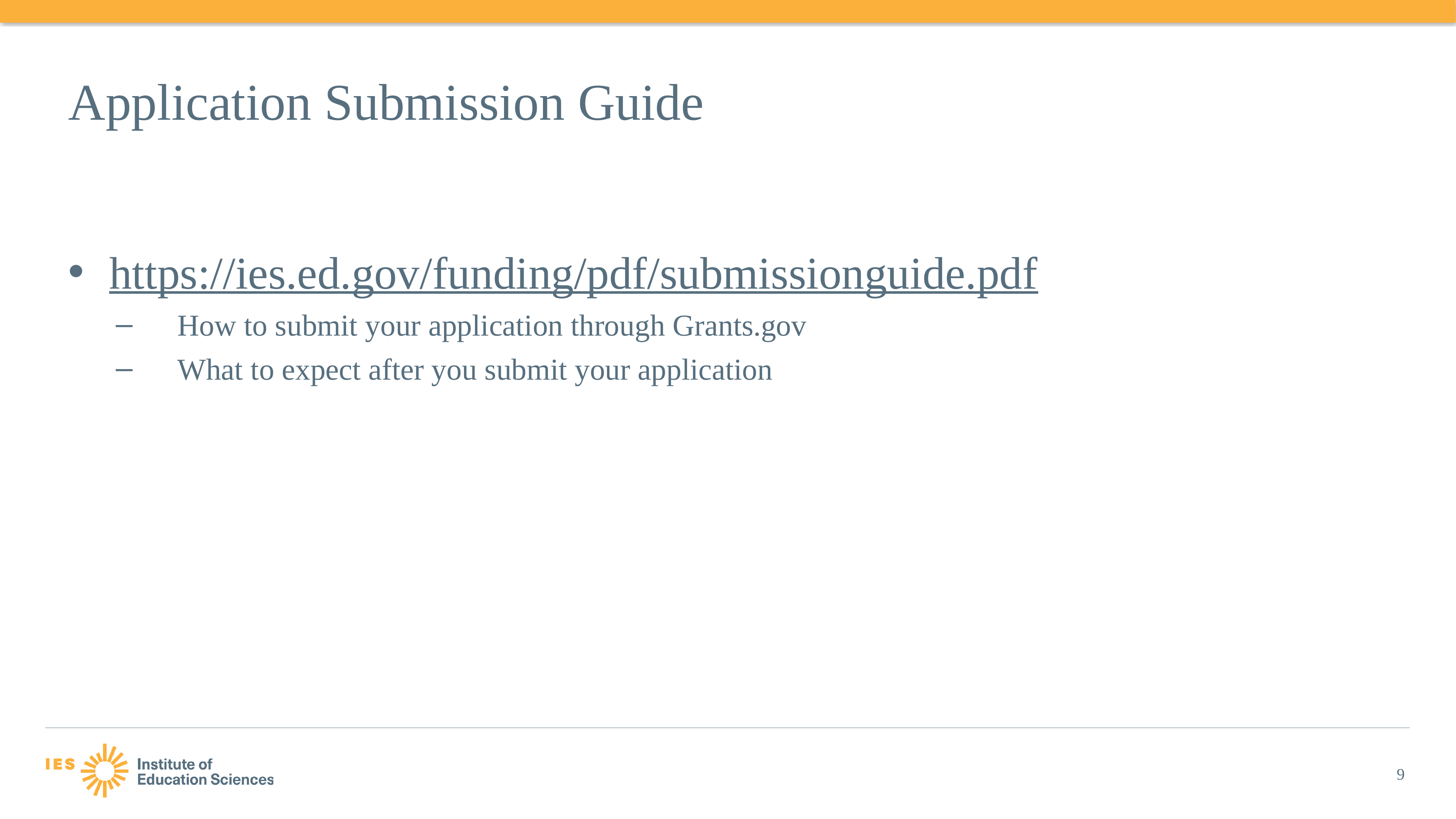

# Application Submission Guide

https://ies.ed.gov/funding/pdf/submissionguide.pdf
How to submit your application through Grants.gov
What to expect after you submit your application

9